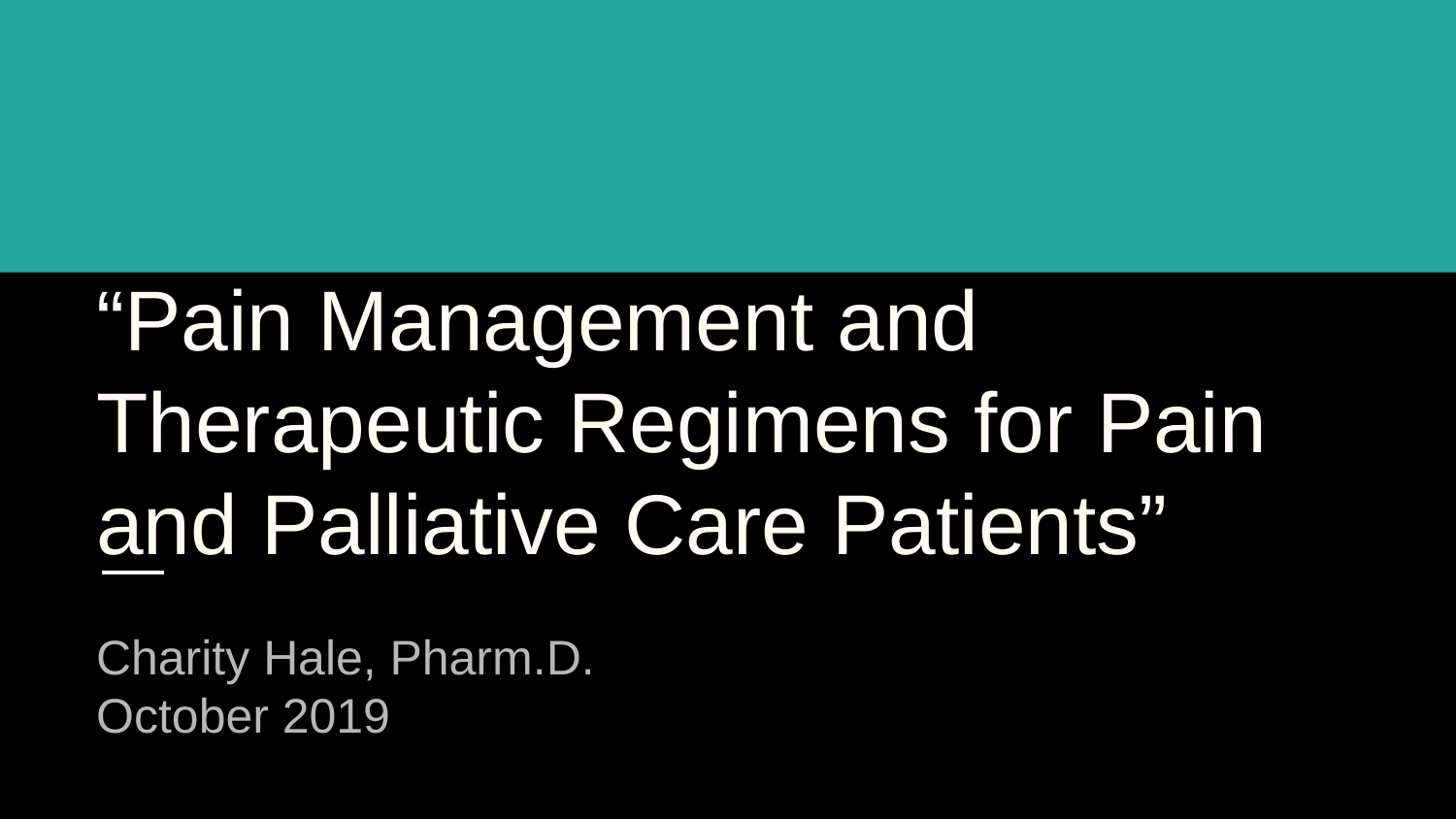

# “Pain Management and Therapeutic Regimens for Pain and Palliative Care Patients”
Charity Hale, Pharm.D.
October 2019